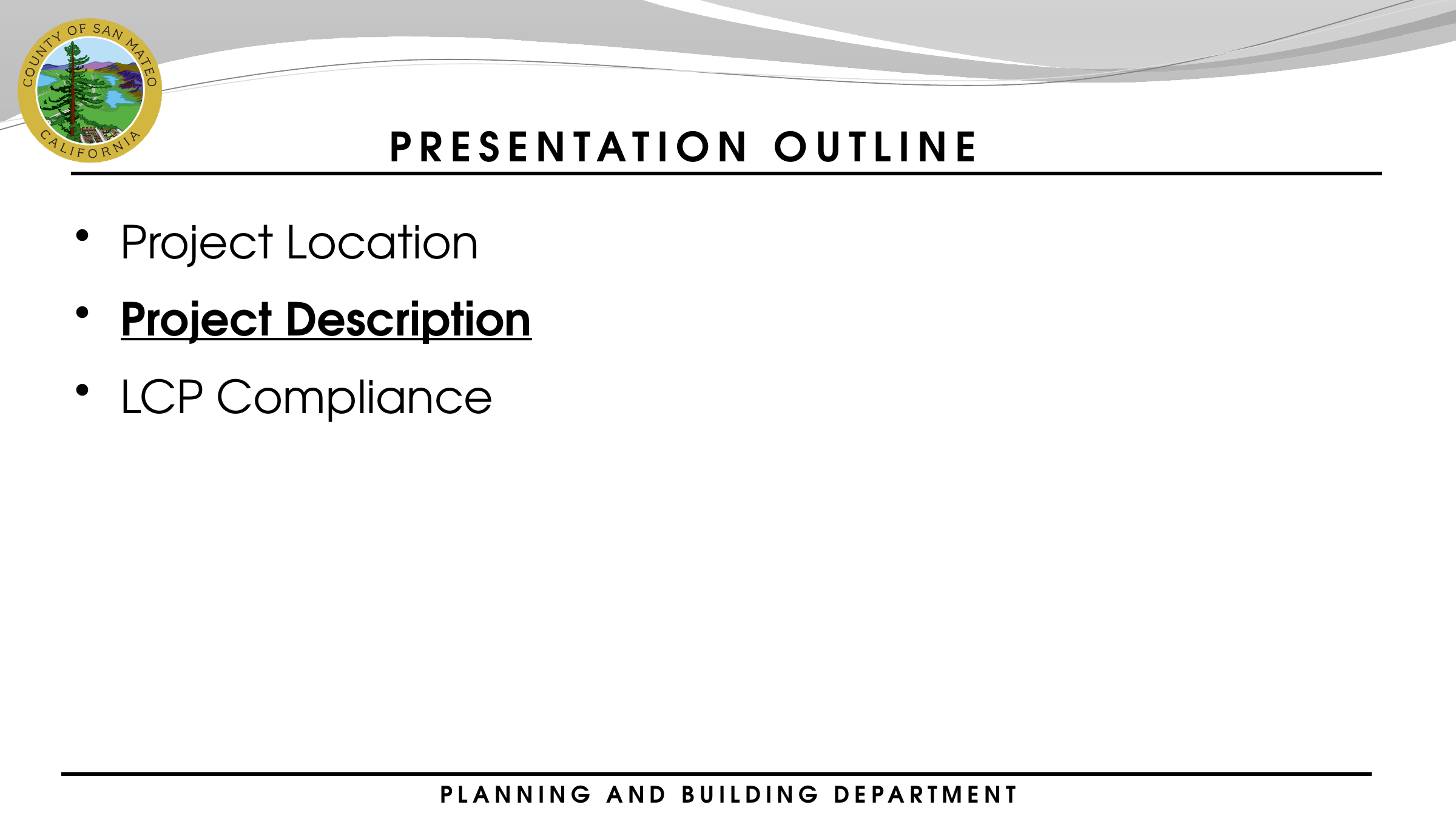

PRESENTATION OUTLINE
Project Location
Project Description
LCP Compliance
PLANNING AND BUILDING DEPARTMENT